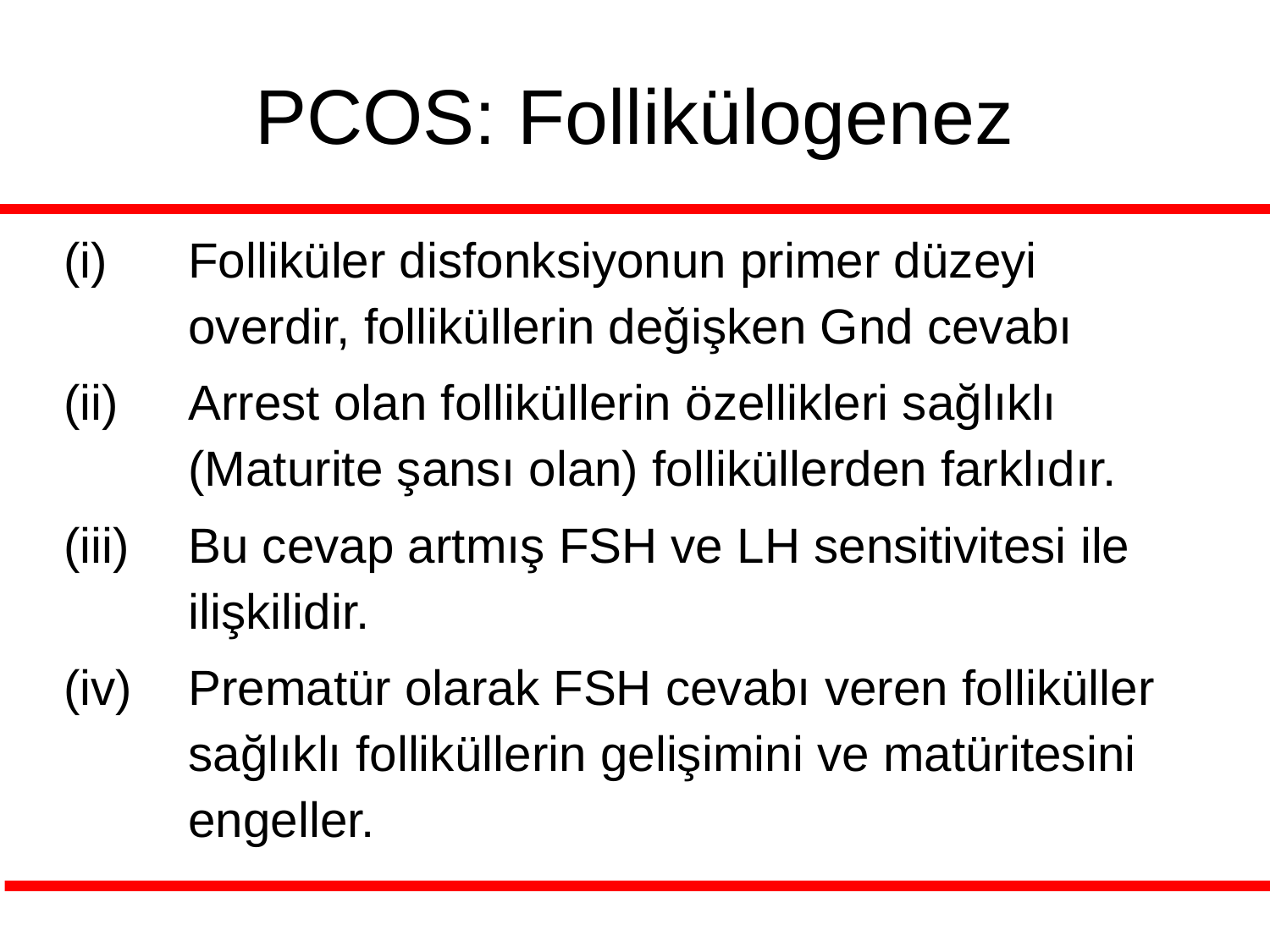

PCOS: Follikülogenez
Folliküler disfonksiyonun primer düzeyi overdir, folliküllerin değişken Gnd cevabı
Arrest olan folliküllerin özellikleri sağlıklı (Maturite şansı olan) folliküllerden farklıdır.
Bu cevap artmış FSH ve LH sensitivitesi ile ilişkilidir.
Prematür olarak FSH cevabı veren folliküller sağlıklı folliküllerin gelişimini ve matüritesini engeller.